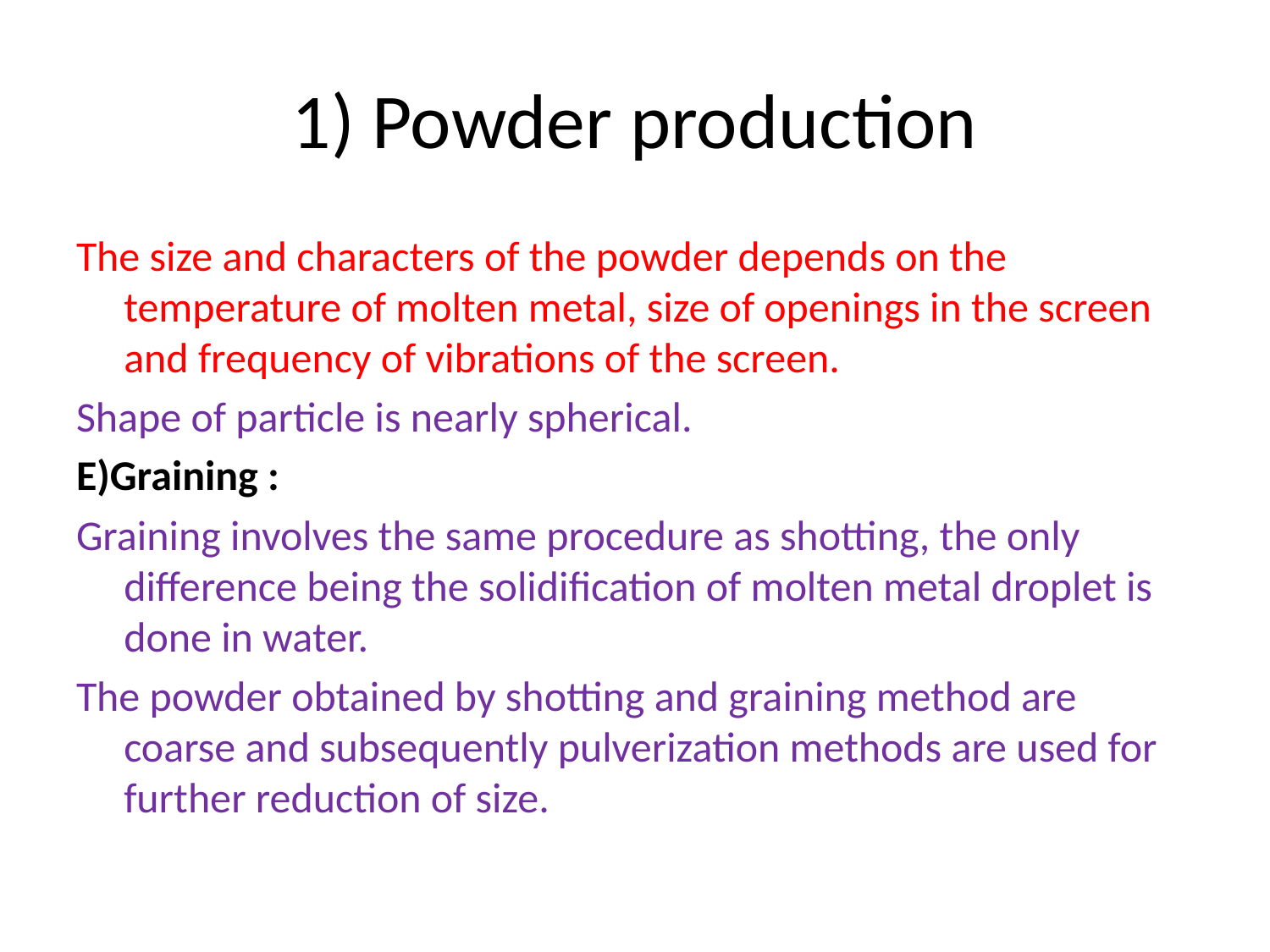

# 1) Powder production
The size and characters of the powder depends on the temperature of molten metal, size of openings in the screen and frequency of vibrations of the screen.
Shape of particle is nearly spherical.
E)Graining :
Graining involves the same procedure as shotting, the only difference being the solidification of molten metal droplet is done in water.
The powder obtained by shotting and graining method are coarse and subsequently pulverization methods are used for further reduction of size.